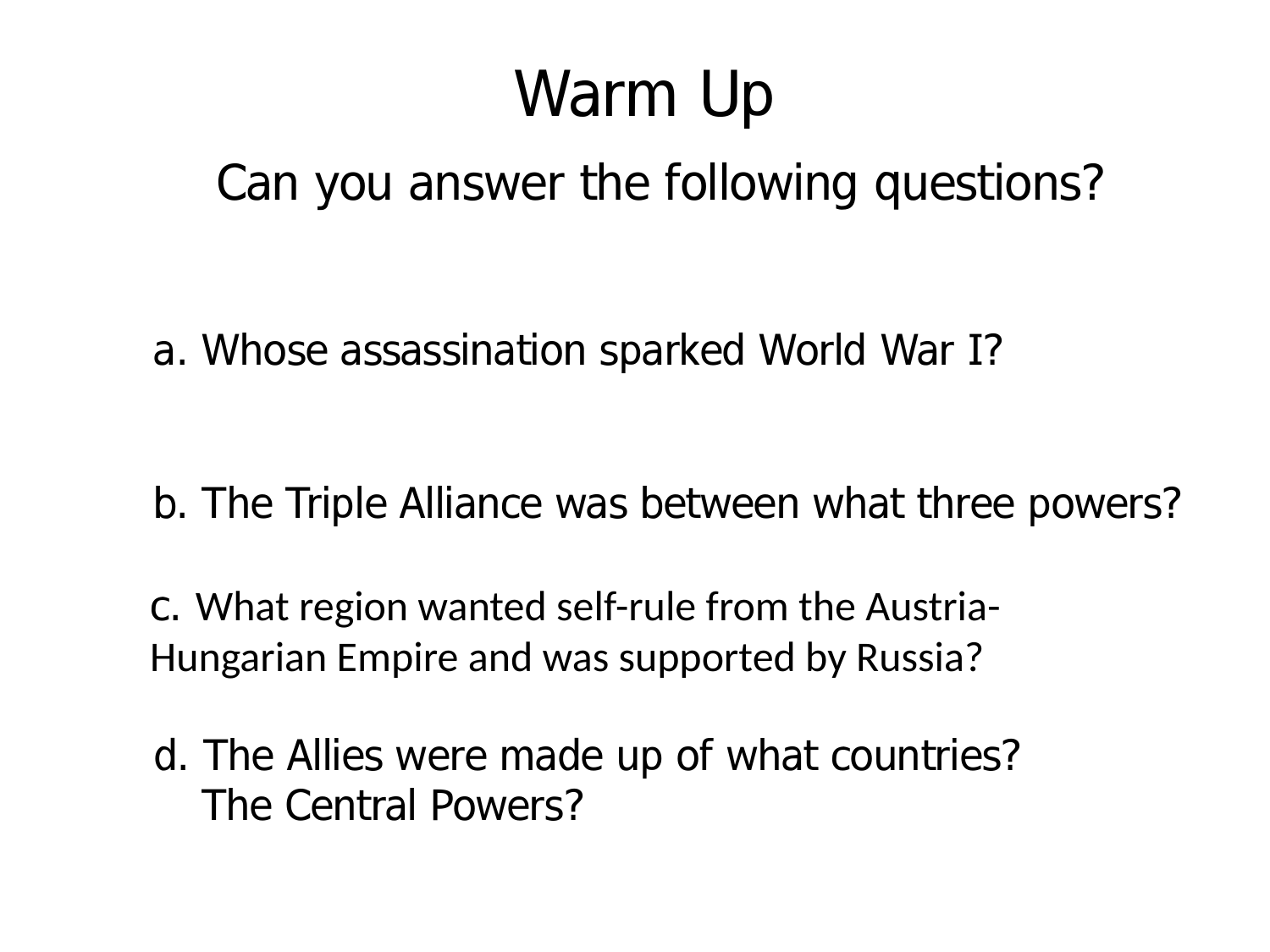

Warm Up

Can you answer the following questions?

a. Whose assassination sparked World War I?

b. The Triple Alliance was between what three powers?

c. What region wanted self-rule from the Austria-Hungarian Empire and was supported by Russia?

d. The Allies were made up of what countries?
	The Central Powers?